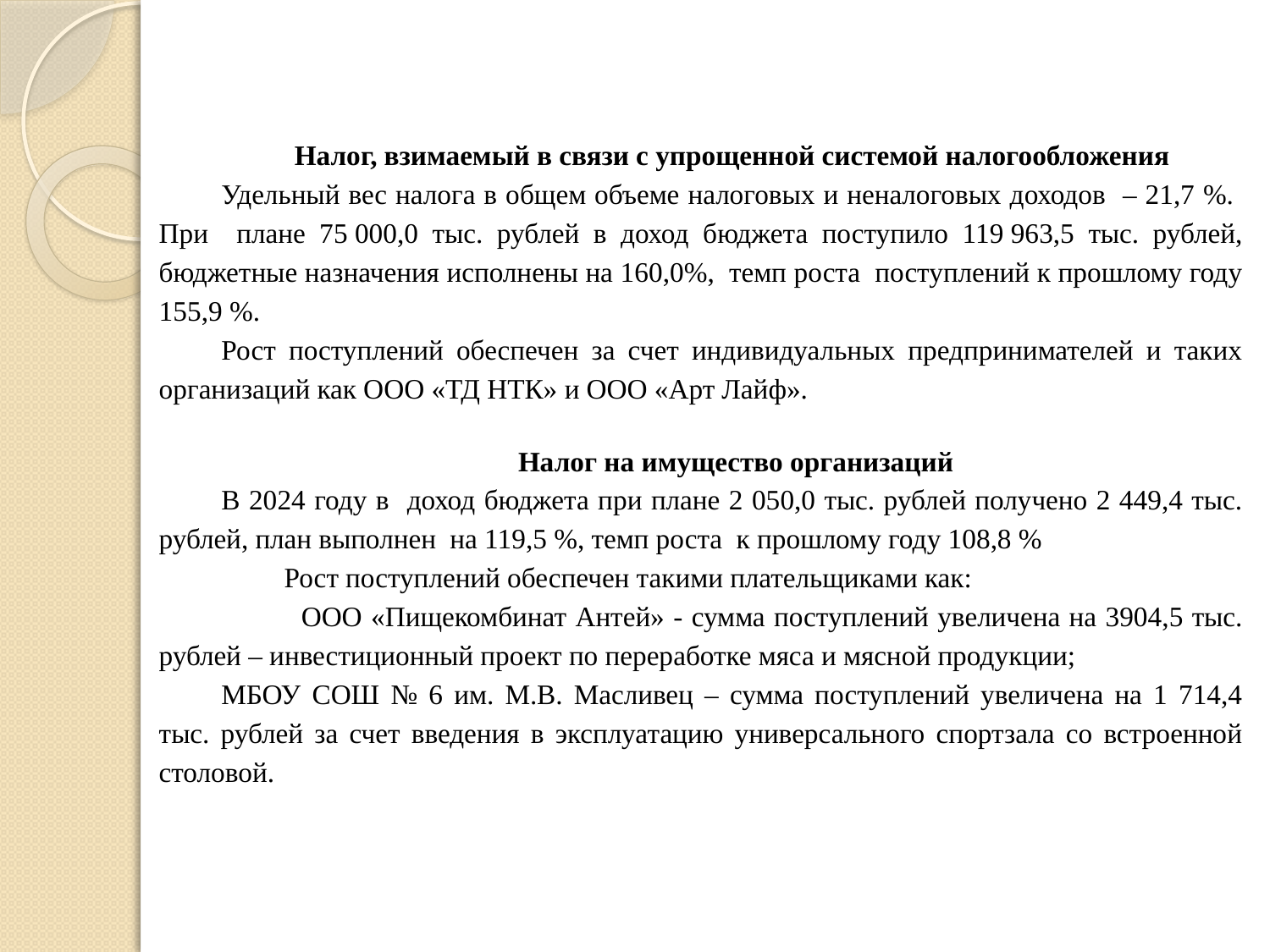

Налог, взимаемый в связи с упрощенной системой налогообложения
Удельный вес налога в общем объеме налоговых и неналоговых доходов  – 21,7 %.  При  плане 75 000,0 тыс. рублей в доход бюджета поступило 119 963,5 тыс. рублей, бюджетные назначения исполнены на 160,0%,  темп роста  поступлений к прошлому году 155,9 %.
Рост поступлений обеспечен за счет индивидуальных предпринимателей и таких организаций как ООО «ТД НТК» и ООО «Арт Лайф».

 Налог на имущество организаций
В 2024 году в  доход бюджета при плане 2 050,0 тыс. рублей получено 2 449,4 тыс. рублей, план выполнен  на 119,5 %, темп роста  к прошлому году 108,8 %
         Рост поступлений обеспечен такими плательщиками как:
         ООО «Пищекомбинат Антей» - сумма поступлений увеличена на 3904,5 тыс. рублей – инвестиционный проект по переработке мяса и мясной продукции;
МБОУ СОШ № 6 им. М.В. Масливец – сумма поступлений увеличена на 1 714,4 тыс. рублей за счет введения в эксплуатацию универсального спортзала со встроенной столовой.